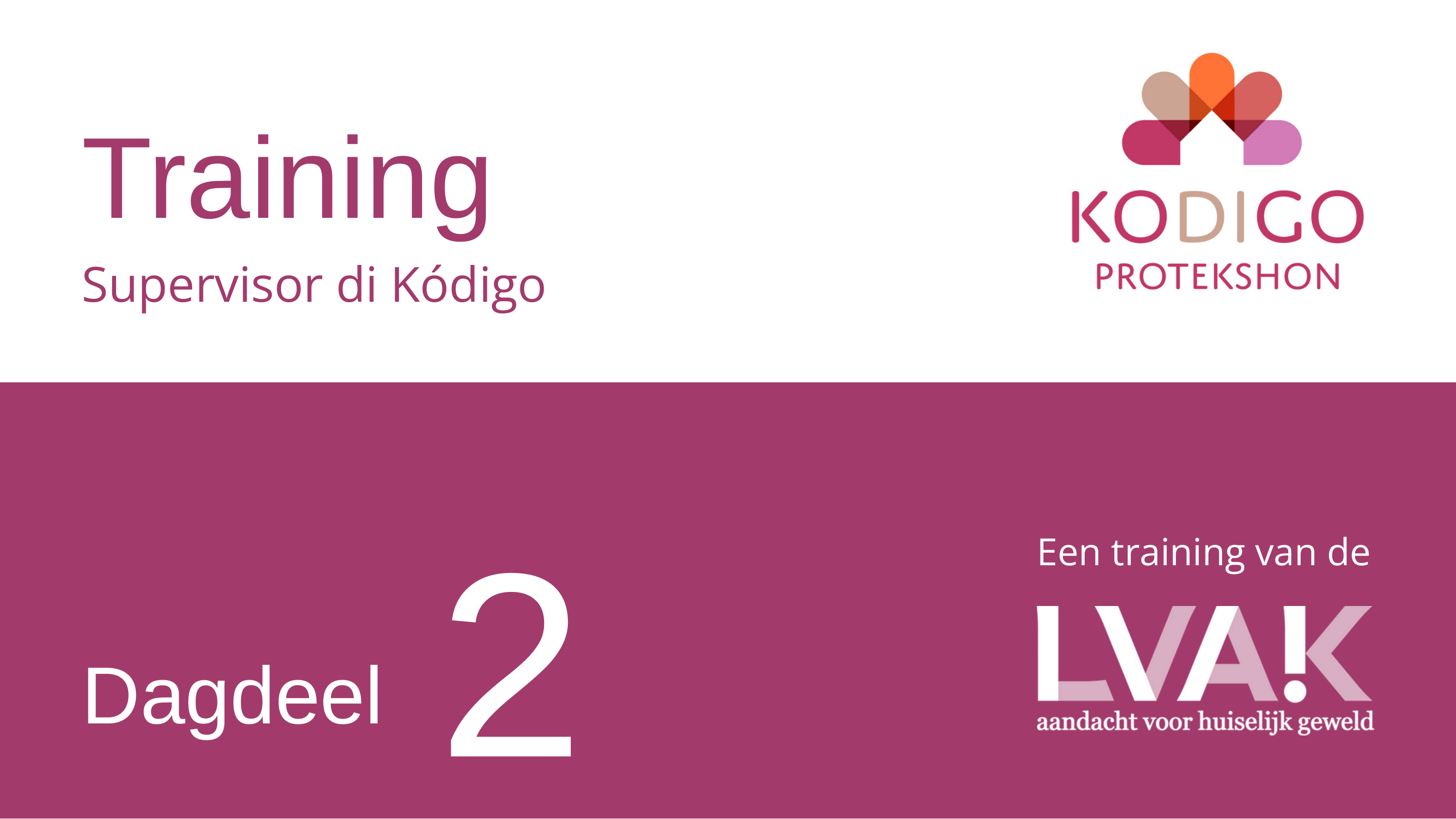

Training
Supervisor di Kódigo

2
Een training van de

Dagdeel